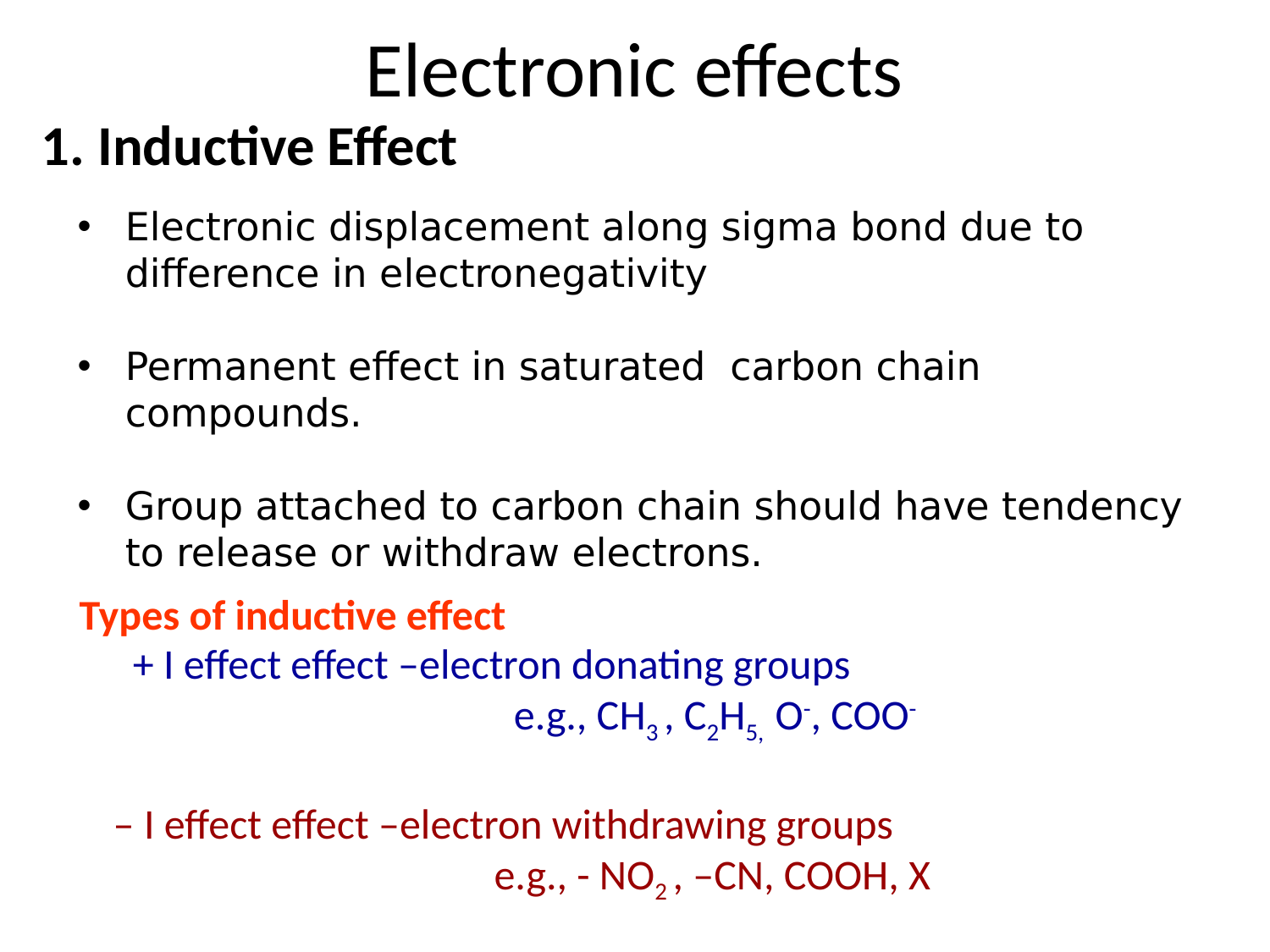

Electronic effects
# 1. Inductive Effect
Electronic displacement along sigma bond due to difference in electronegativity

Permanent effect in saturated  carbon chain compounds.

Group attached to carbon chain should have tendency to release or withdraw electrons.
Types of inductive effect
+ I effect effect –electron donating groups
			e.g., CH3 , C2H5,  O-, COO-
– I effect effect –electron withdrawing groups
			e.g., - NO2 , –CN, COOH, X